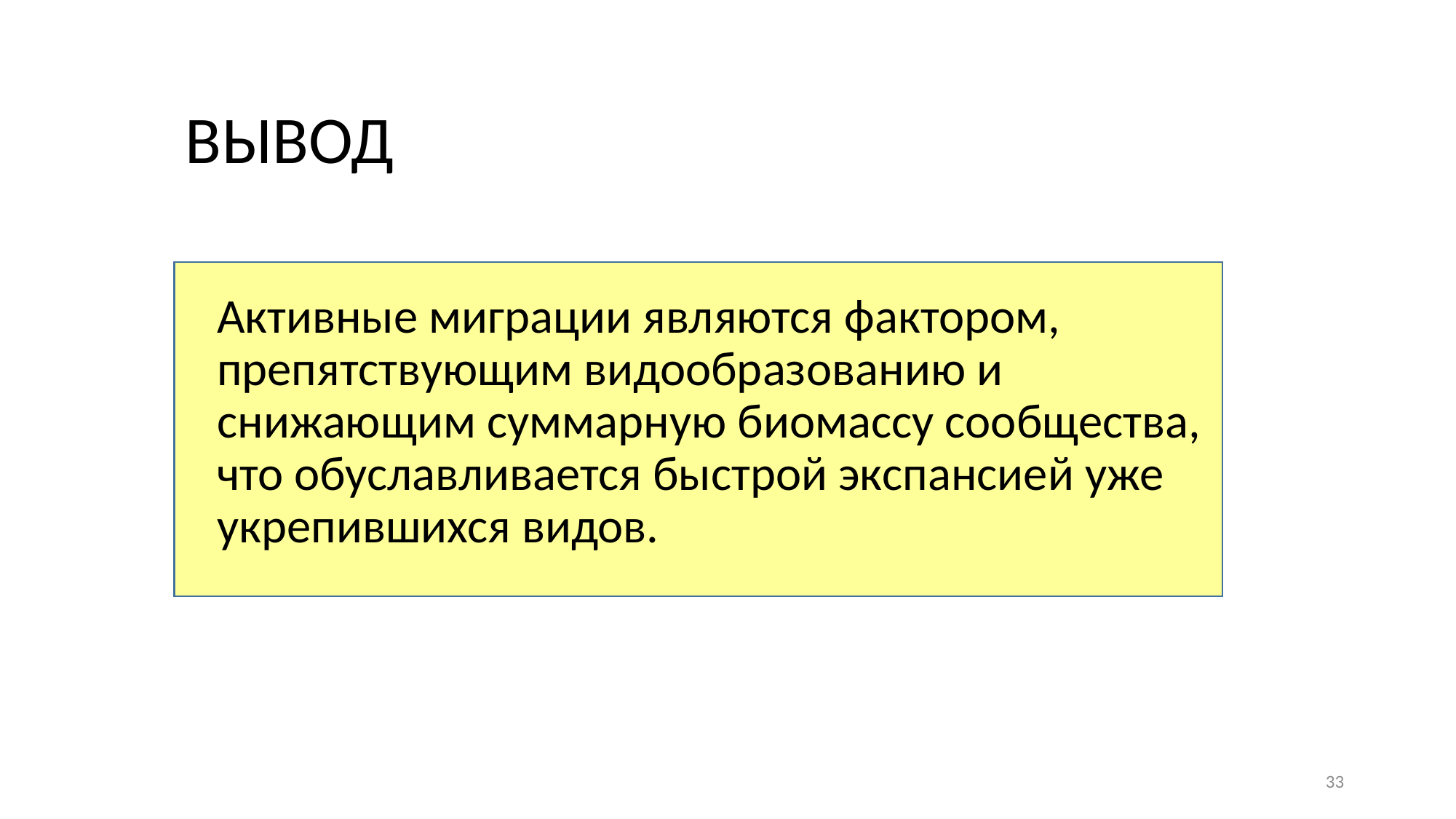

# ВЫВОД

Активные миграции являются фактором, препятствующим видообразованию и снижающим суммарную биомассу сообщества, что обуславливается быстрой экспансией уже укрепившихся видов.
33